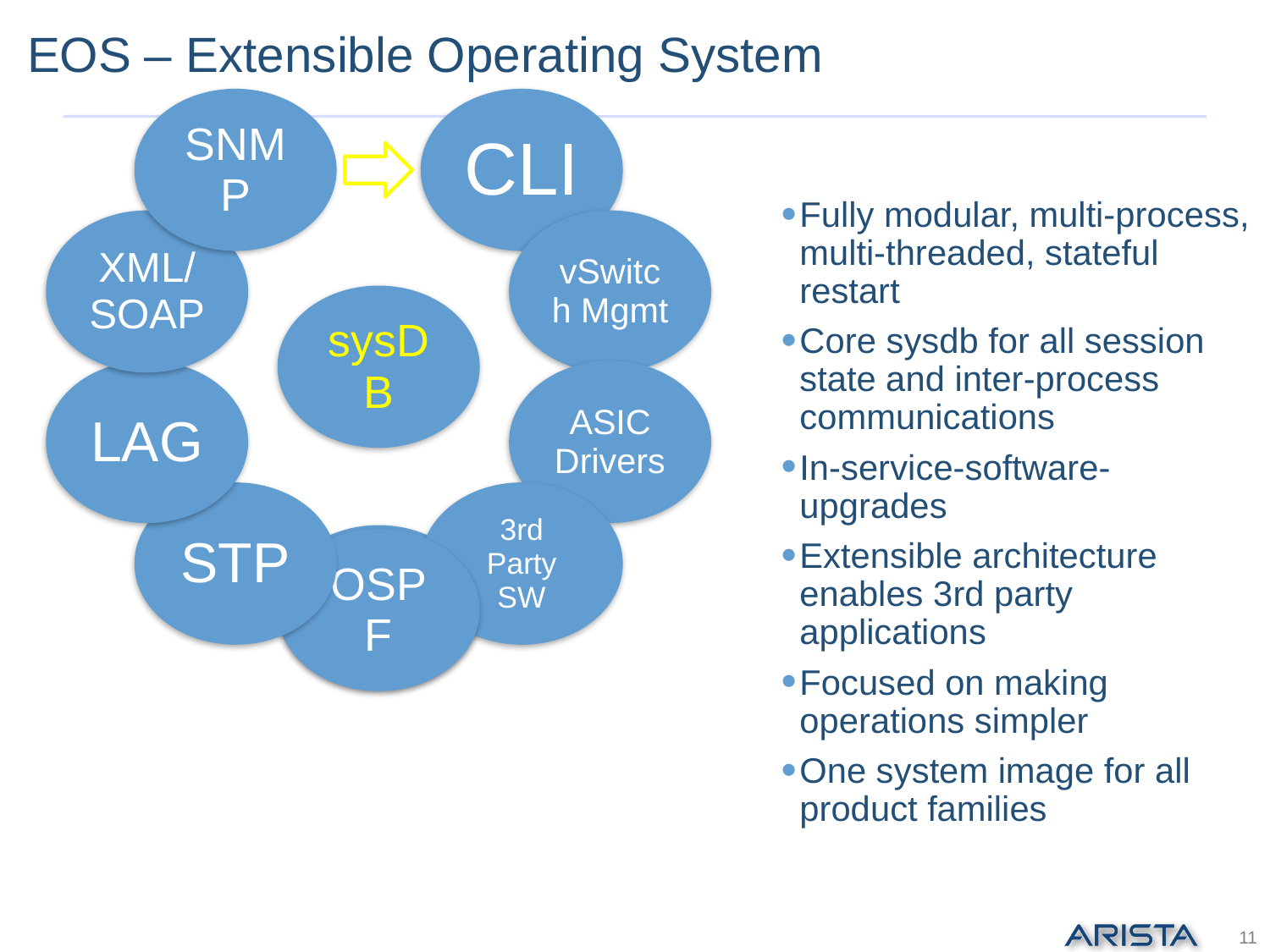

EOS – Extensible Operating System
sysDB
CLI
vSwitch Mgmt
OSPF
STP
LAG
XML/ SOAP
SNMP
ASIC Drivers
3rd Party SW
Fully modular, multi-process, multi-threaded, stateful restart
Core sysdb for all session state and inter-process communications
In-service-software-upgrades
Extensible architecture enables 3rd party applications
Focused on making operations simpler
One system image for all product families